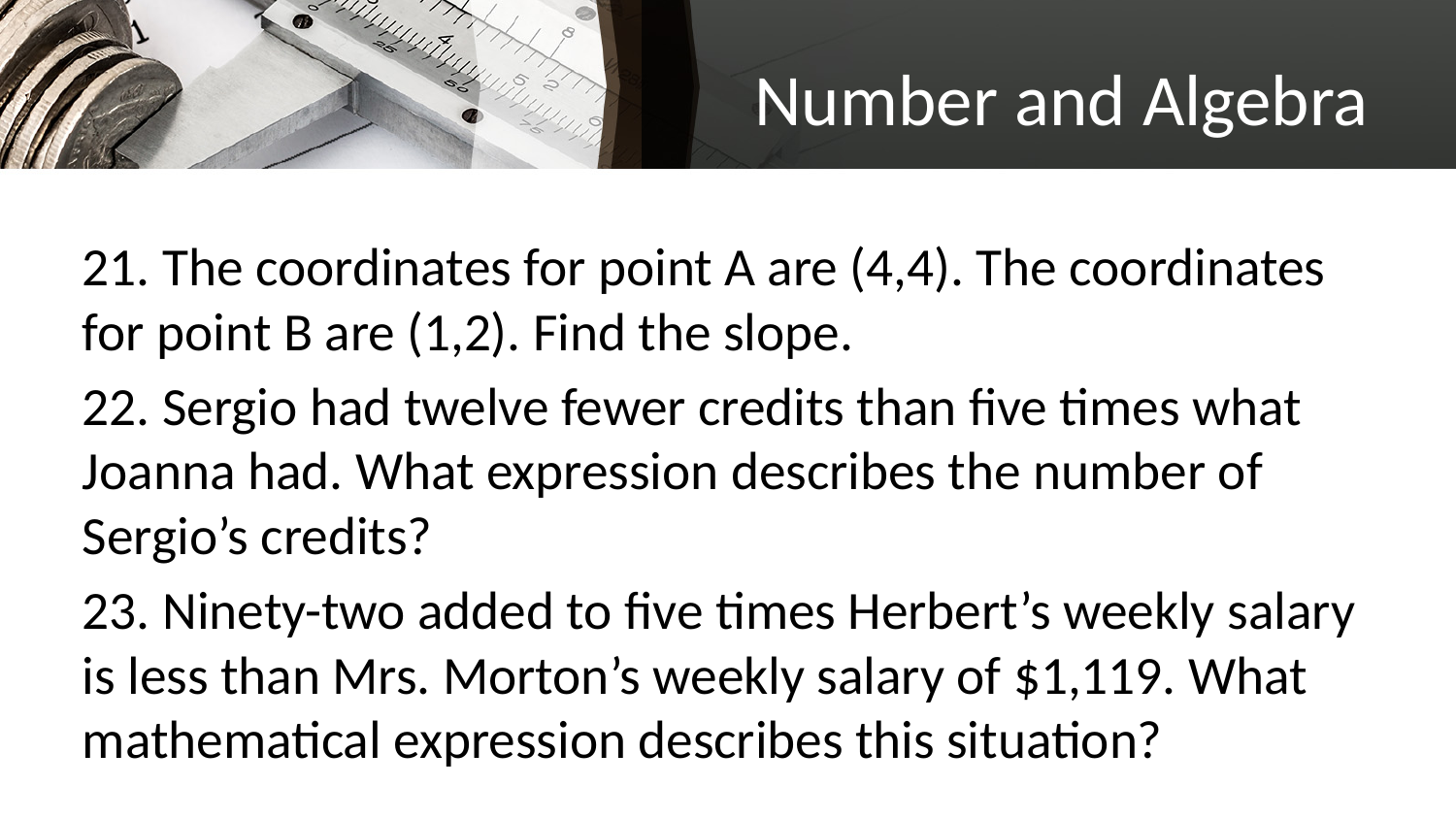

# Number and Algebra
21. The coordinates for point A are (4,4). The coordinates for point B are (1,2). Find the slope.
22. Sergio had twelve fewer credits than five times what Joanna had. What expression describes the number of Sergio’s credits?
23. Ninety-two added to five times Herbert’s weekly salary is less than Mrs. Morton’s weekly salary of $1,119. What mathematical expression describes this situation?